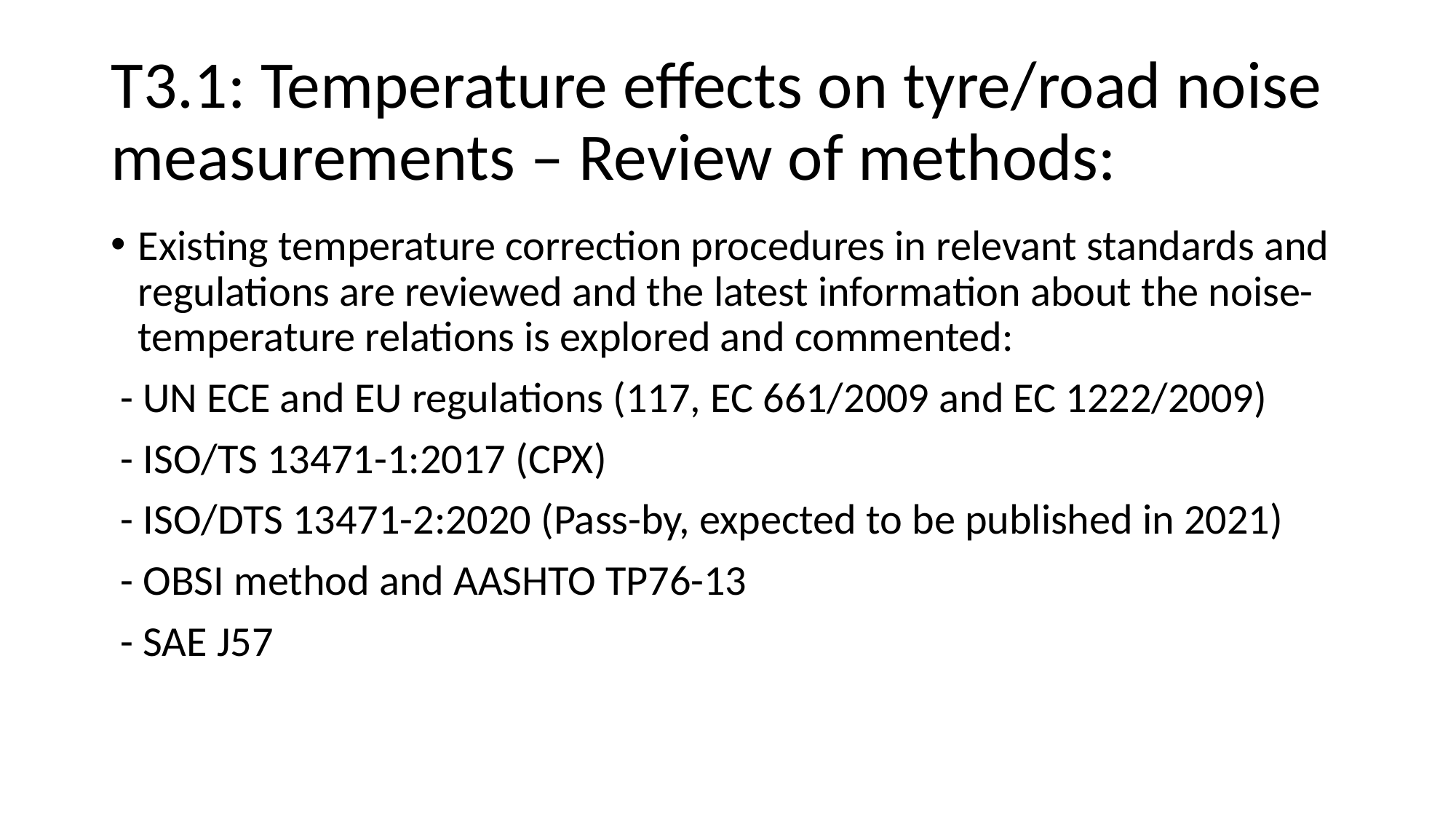

# T3.1: Temperature effects on tyre/road noise measurements – Review of methods:
Existing temperature correction procedures in relevant standards and regulations are reviewed and the latest information about the noise-temperature relations is explored and commented:
 - UN ECE and EU regulations (117, EC 661/2009 and EC 1222/2009)
 - ISO/TS 13471-1:2017 (CPX)
 - ISO/DTS 13471-2:2020 (Pass-by, expected to be published in 2021)
 - OBSI method and AASHTO TP76-13
 - SAE J57